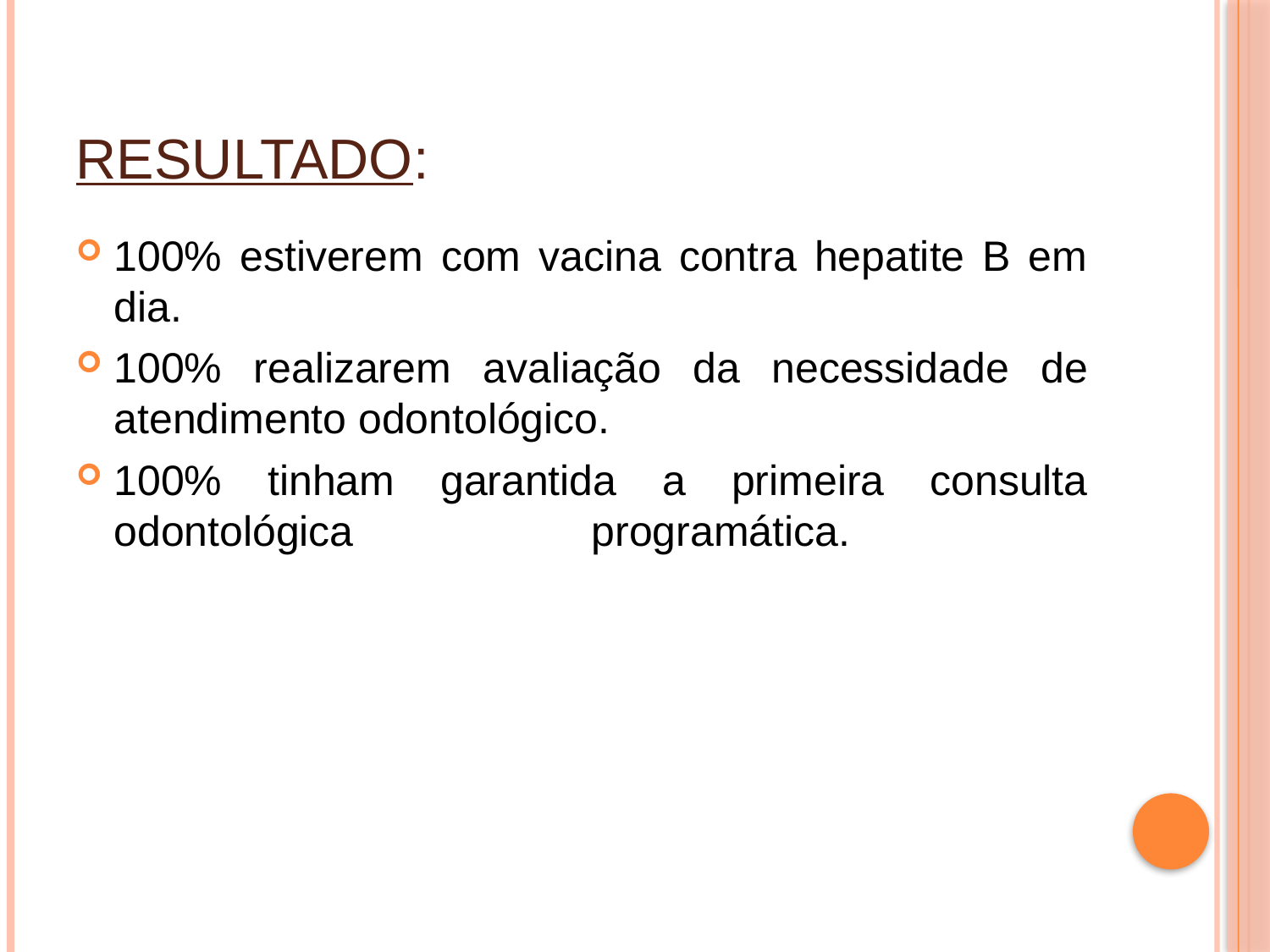

# Resultado:
100% estiverem com vacina contra hepatite B em dia.
100% realizarem avaliação da necessidade de atendimento odontológico.
100% tinham garantida a primeira consulta odontológica programática.